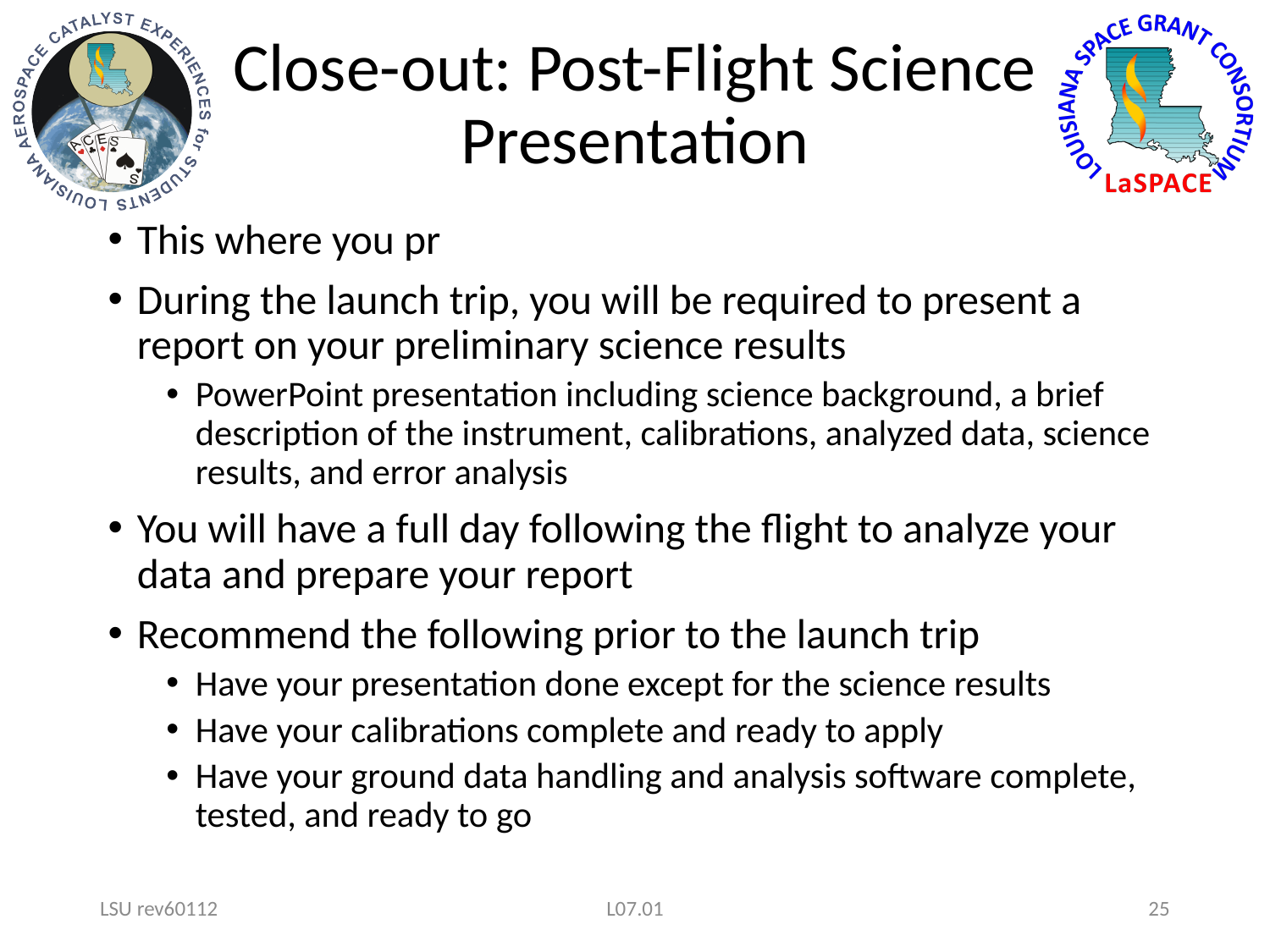

# Close-out: Post-Flight Science Presentation
This where you pr
During the launch trip, you will be required to present a report on your preliminary science results
PowerPoint presentation including science background, a brief description of the instrument, calibrations, analyzed data, science results, and error analysis
You will have a full day following the flight to analyze your data and prepare your report
Recommend the following prior to the launch trip
Have your presentation done except for the science results
Have your calibrations complete and ready to apply
Have your ground data handling and analysis software complete, tested, and ready to go
LSU rev60112
L07.01
25